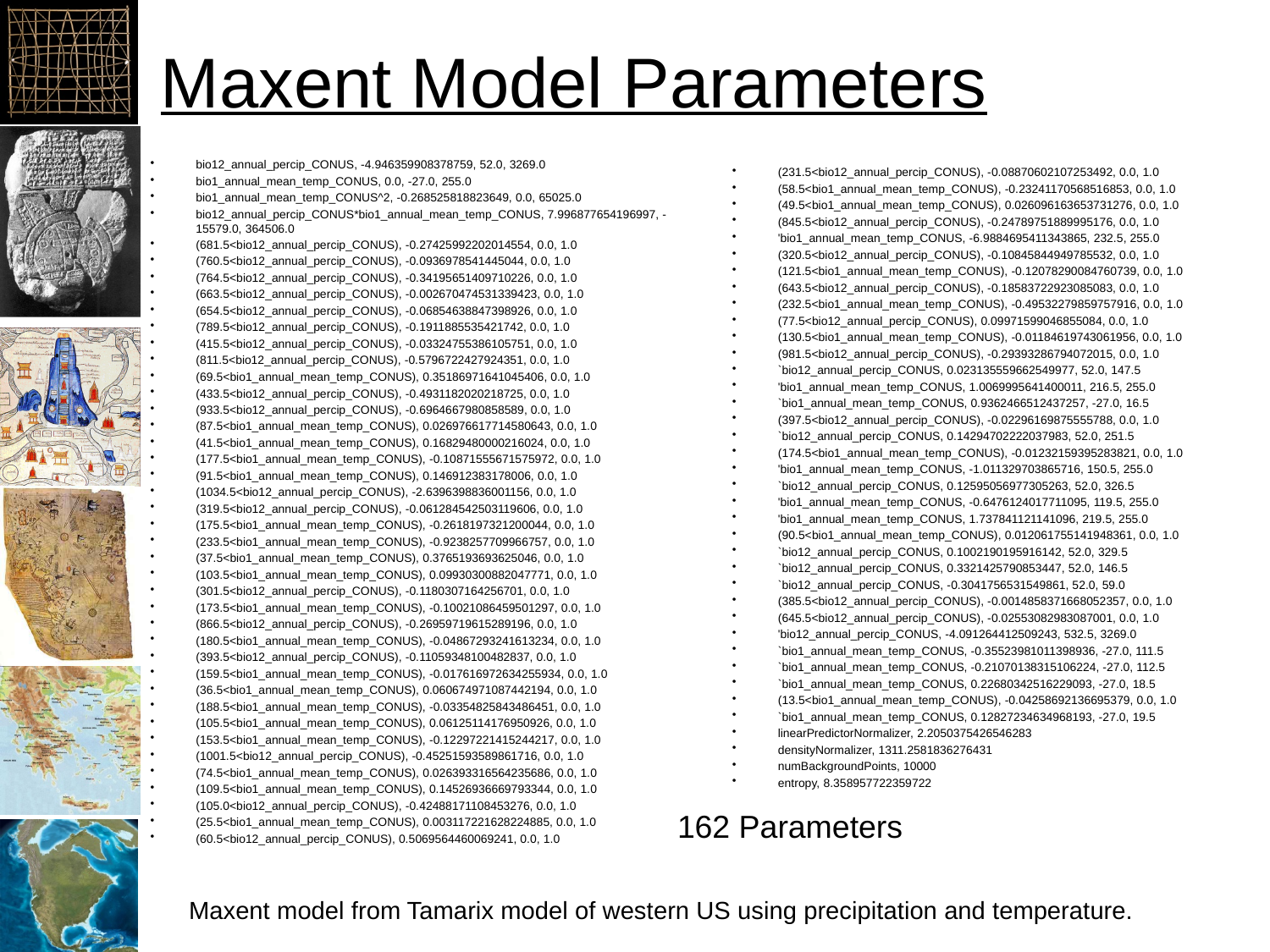

# Maxent Model Parameters
bio12_annual_percip_CONUS, -4.946359908378759, 52.0, 3269.0
bio1_annual_mean_temp_CONUS, 0.0, -27.0, 255.0
bio1_annual_mean_temp_CONUS^2, -0.268525818823649, 0.0, 65025.0
bio12_annual_percip_CONUS*bio1_annual_mean_temp_CONUS, 7.996877654196997, -15579.0, 364506.0
(681.5<bio12_annual_percip_CONUS), -0.27425992202014554, 0.0, 1.0
(760.5<bio12_annual_percip_CONUS), -0.0936978541445044, 0.0, 1.0
(764.5<bio12_annual_percip_CONUS), -0.34195651409710226, 0.0, 1.0
(663.5<bio12_annual_percip_CONUS), -0.002670474531339423, 0.0, 1.0
(654.5<bio12_annual_percip_CONUS), -0.06854638847398926, 0.0, 1.0
(789.5<bio12_annual_percip_CONUS), -0.1911885535421742, 0.0, 1.0
(415.5<bio12_annual_percip_CONUS), -0.03324755386105751, 0.0, 1.0
(811.5<bio12_annual_percip_CONUS), -0.5796722427924351, 0.0, 1.0
(69.5<bio1_annual_mean_temp_CONUS), 0.35186971641045406, 0.0, 1.0
(433.5<bio12_annual_percip_CONUS), -0.4931182020218725, 0.0, 1.0
(933.5<bio12_annual_percip_CONUS), -0.6964667980858589, 0.0, 1.0
(87.5<bio1_annual_mean_temp_CONUS), 0.026976617714580643, 0.0, 1.0
(41.5<bio1_annual_mean_temp_CONUS), 0.16829480000216024, 0.0, 1.0
(177.5<bio1_annual_mean_temp_CONUS), -0.10871555671575972, 0.0, 1.0
(91.5<bio1_annual_mean_temp_CONUS), 0.146912383178006, 0.0, 1.0
(1034.5<bio12_annual_percip_CONUS), -2.6396398836001156, 0.0, 1.0
(319.5<bio12_annual_percip_CONUS), -0.061284542503119606, 0.0, 1.0
(175.5<bio1_annual_mean_temp_CONUS), -0.2618197321200044, 0.0, 1.0
(233.5<bio1_annual_mean_temp_CONUS), -0.9238257709966757, 0.0, 1.0
(37.5<bio1_annual_mean_temp_CONUS), 0.3765193693625046, 0.0, 1.0
(103.5<bio1_annual_mean_temp_CONUS), 0.09930300882047771, 0.0, 1.0
(301.5<bio12_annual_percip_CONUS), -0.1180307164256701, 0.0, 1.0
(173.5<bio1_annual_mean_temp_CONUS), -0.10021086459501297, 0.0, 1.0
(866.5<bio12_annual_percip_CONUS), -0.26959719615289196, 0.0, 1.0
(180.5<bio1_annual_mean_temp_CONUS), -0.04867293241613234, 0.0, 1.0
(393.5<bio12_annual_percip_CONUS), -0.11059348100482837, 0.0, 1.0
(159.5<bio1_annual_mean_temp_CONUS), -0.017616972634255934, 0.0, 1.0
(36.5<bio1_annual_mean_temp_CONUS), 0.060674971087442194, 0.0, 1.0
(188.5<bio1_annual_mean_temp_CONUS), -0.03354825843486451, 0.0, 1.0
(105.5<bio1_annual_mean_temp_CONUS), 0.06125114176950926, 0.0, 1.0
(153.5<bio1_annual_mean_temp_CONUS), -0.12297221415244217, 0.0, 1.0
(1001.5<bio12_annual_percip_CONUS), -0.45251593589861716, 0.0, 1.0
(74.5<bio1_annual_mean_temp_CONUS), 0.026393316564235686, 0.0, 1.0
(109.5<bio1_annual_mean_temp_CONUS), 0.14526936669793344, 0.0, 1.0
(105.0<bio12_annual_percip_CONUS), -0.42488171108453276, 0.0, 1.0
(25.5<bio1_annual_mean_temp_CONUS), 0.003117221628224885, 0.0, 1.0
(60.5<bio12_annual_percip_CONUS), 0.5069564460069241, 0.0, 1.0
(231.5<bio12_annual_percip_CONUS), -0.08870602107253492, 0.0, 1.0
(58.5<bio1_annual_mean_temp_CONUS), -0.23241170568516853, 0.0, 1.0
(49.5<bio1_annual_mean_temp_CONUS), 0.026096163653731276, 0.0, 1.0
(845.5<bio12_annual_percip_CONUS), -0.24789751889995176, 0.0, 1.0
'bio1_annual_mean_temp_CONUS, -6.9884695411343865, 232.5, 255.0
(320.5<bio12_annual_percip_CONUS), -0.10845844949785532, 0.0, 1.0
(121.5<bio1_annual_mean_temp_CONUS), -0.12078290084760739, 0.0, 1.0
(643.5<bio12_annual_percip_CONUS), -0.18583722923085083, 0.0, 1.0
(232.5<bio1_annual_mean_temp_CONUS), -0.49532279859757916, 0.0, 1.0
(77.5<bio12_annual_percip_CONUS), 0.09971599046855084, 0.0, 1.0
(130.5<bio1_annual_mean_temp_CONUS), -0.01184619743061956, 0.0, 1.0
(981.5<bio12_annual_percip_CONUS), -0.29393286794072015, 0.0, 1.0
`bio12_annual_percip_CONUS, 0.023135559662549977, 52.0, 147.5
'bio1_annual_mean_temp_CONUS, 1.0069995641400011, 216.5, 255.0
`bio1_annual_mean_temp_CONUS, 0.9362466512437257, -27.0, 16.5
(397.5<bio12_annual_percip_CONUS), -0.02296169875555788, 0.0, 1.0
`bio12_annual_percip_CONUS, 0.14294702222037983, 52.0, 251.5
(174.5<bio1_annual_mean_temp_CONUS), -0.01232159395283821, 0.0, 1.0
'bio1_annual_mean_temp_CONUS, -1.011329703865716, 150.5, 255.0
`bio12_annual_percip_CONUS, 0.12595056977305263, 52.0, 326.5
'bio1_annual_mean_temp_CONUS, -0.6476124017711095, 119.5, 255.0
'bio1_annual_mean_temp_CONUS, 1.737841121141096, 219.5, 255.0
(90.5<bio1_annual_mean_temp_CONUS), 0.012061755141948361, 0.0, 1.0
`bio12_annual_percip_CONUS, 0.1002190195916142, 52.0, 329.5
`bio12_annual_percip_CONUS, 0.3321425790853447, 52.0, 146.5
`bio12_annual_percip_CONUS, -0.3041756531549861, 52.0, 59.0
(385.5<bio12_annual_percip_CONUS), -0.0014858371668052357, 0.0, 1.0
(645.5<bio12_annual_percip_CONUS), -0.02553082983087001, 0.0, 1.0
'bio12_annual_percip_CONUS, -4.091264412509243, 532.5, 3269.0
`bio1_annual_mean_temp_CONUS, -0.35523981011398936, -27.0, 111.5
`bio1_annual_mean_temp_CONUS, -0.21070138315106224, -27.0, 112.5
`bio1_annual_mean_temp_CONUS, 0.22680342516229093, -27.0, 18.5
(13.5<bio1_annual_mean_temp_CONUS), -0.04258692136695379, 0.0, 1.0
`bio1_annual_mean_temp_CONUS, 0.12827234634968193, -27.0, 19.5
linearPredictorNormalizer, 2.2050375426546283
densityNormalizer, 1311.2581836276431
numBackgroundPoints, 10000
entropy, 8.358957722359722

162 Parameters
Maxent model from Tamarix model of western US using precipitation and temperature.